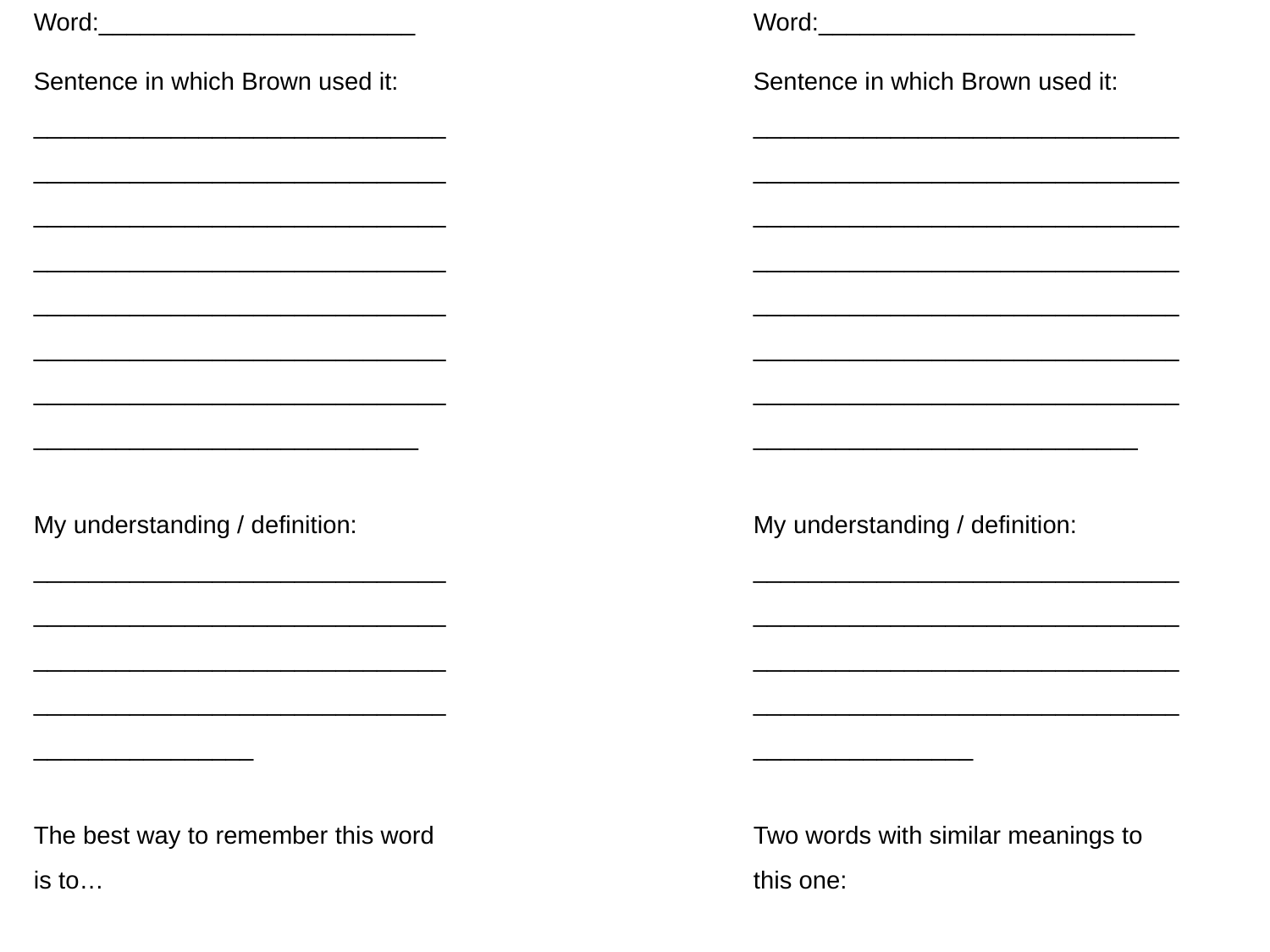

Word:_______________________

Sentence in which Brown used it:
______________________________________________________________________________________________________________________________________________________________________________________________________________________________________________

My understanding / definition:
________________________________________________________________________________________________________________________________________

The best way to remember this word is to…

Word:_______________________

Sentence in which Brown used it:
_____________________________________________________________________________________________________________________________________________________________________________________________________________________________________________________

My understanding / definition:
____________________________________________________________________________________________________________________________________________

Two words with similar meanings to this one: